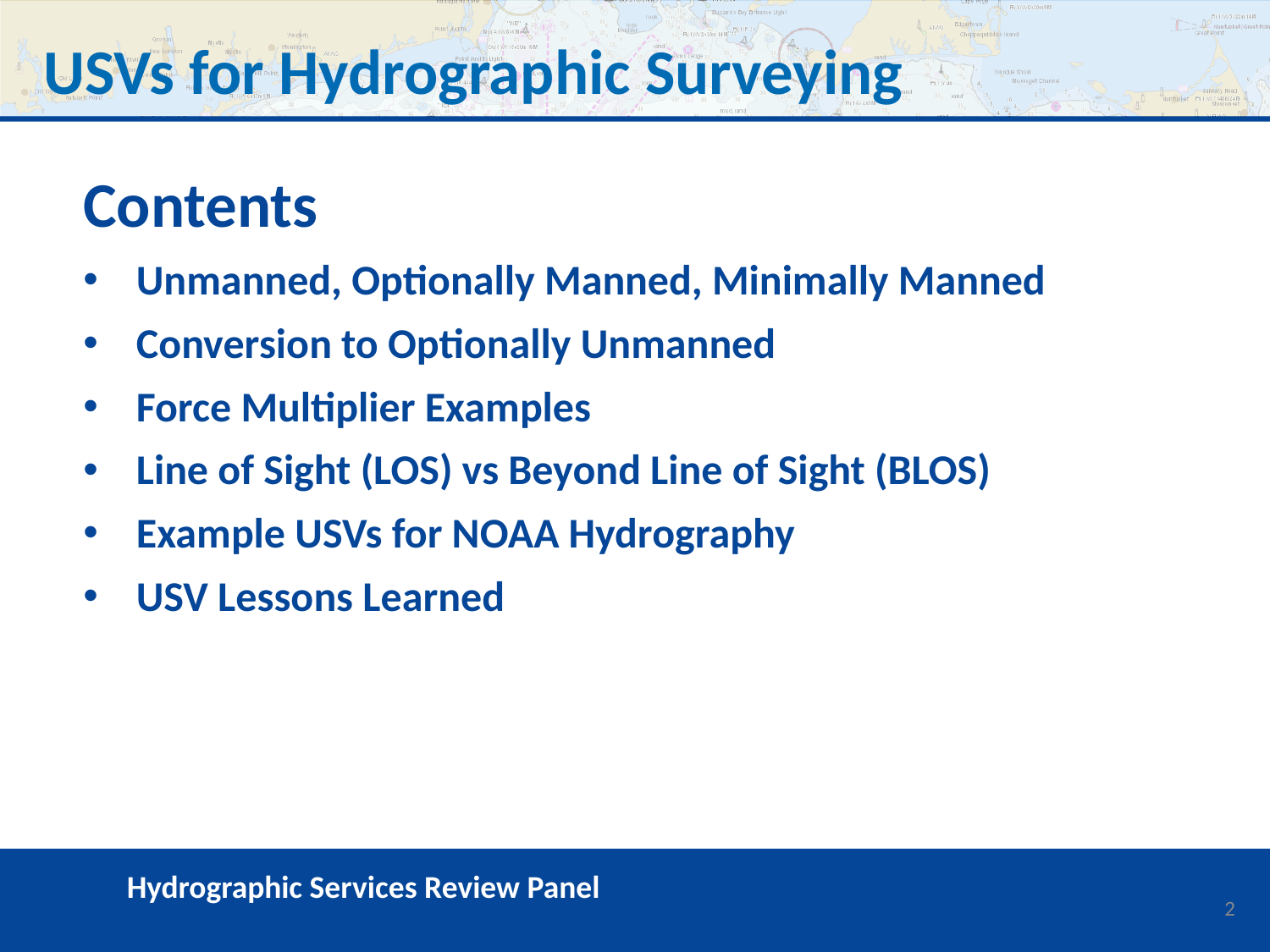

# USVs for Hydrographic Surveying
Contents
Unmanned, Optionally Manned, Minimally Manned
Conversion to Optionally Unmanned
Force Multiplier Examples
Line of Sight (LOS) vs Beyond Line of Sight (BLOS)
Example USVs for NOAA Hydrography
USV Lessons Learned
2